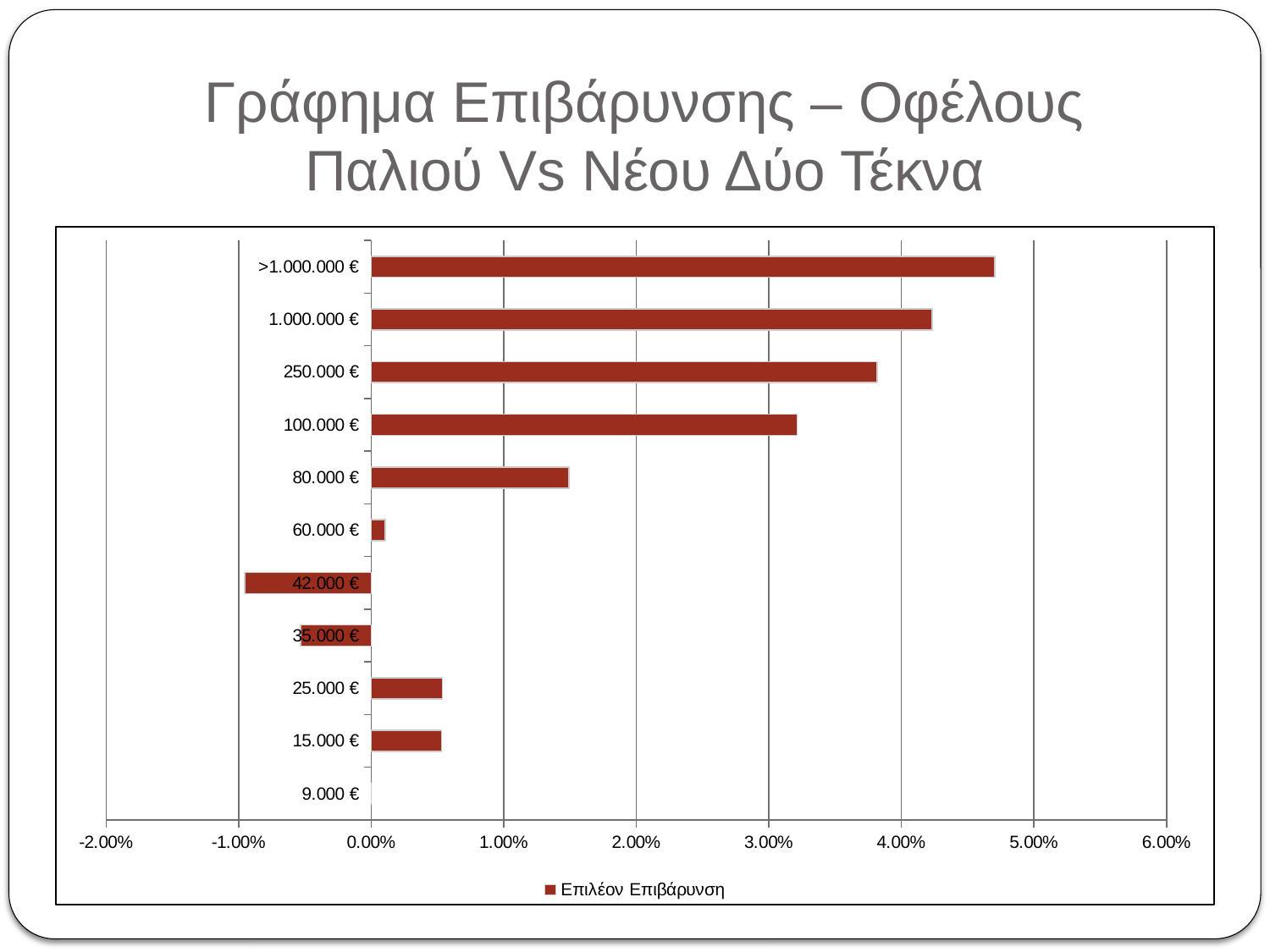

# Γράφημα Επιβάρυνσης – Οφέλους Παλιού Vs Νέου Δύο Τέκνα

### Chart

| Category | Επιλέον Επιβάρυνση |
|---|---|
| 9.000 € | 0.0 |
| 15.000 € | 0.005314473486636188 |
| 25.000 € | 0.005378143531720683 |
| 35.000 € | -0.005326601149837431 |
| 42.000 € | -0.009538291956562245 |
| 60.000 € | 0.0010506852016223488 |
| 80.000 € | 0.014932777768671758 |
| 100.000 € | 0.03212275421211189 |
| 250.000 € | 0.03818006814574729 |
| 1.000.000 € | 0.0423253938492397 |
| >1.000.000 € | 0.04705099811929682 |